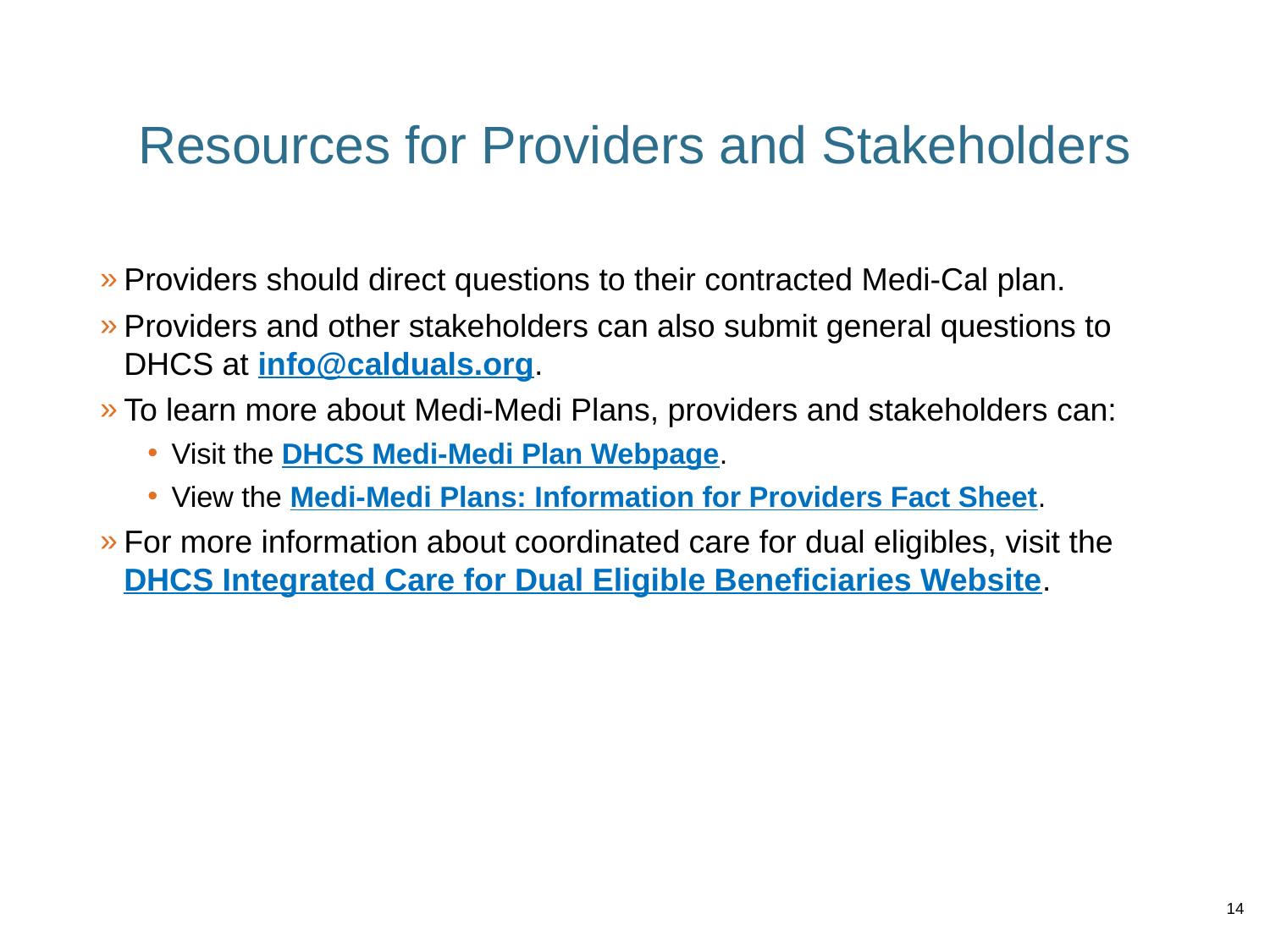

# Resources for Providers and Stakeholders
Providers should direct questions to their contracted Medi-Cal plan.
Providers and other stakeholders can also submit general questions to DHCS at info@calduals.org.
To learn more about Medi-Medi Plans, providers and stakeholders can:
Visit the DHCS Medi-Medi Plan Webpage.
View the Medi-Medi Plans: Information for Providers Fact Sheet.
For more information about coordinated care for dual eligibles, visit the DHCS Integrated Care for Dual Eligible Beneficiaries Website.

14